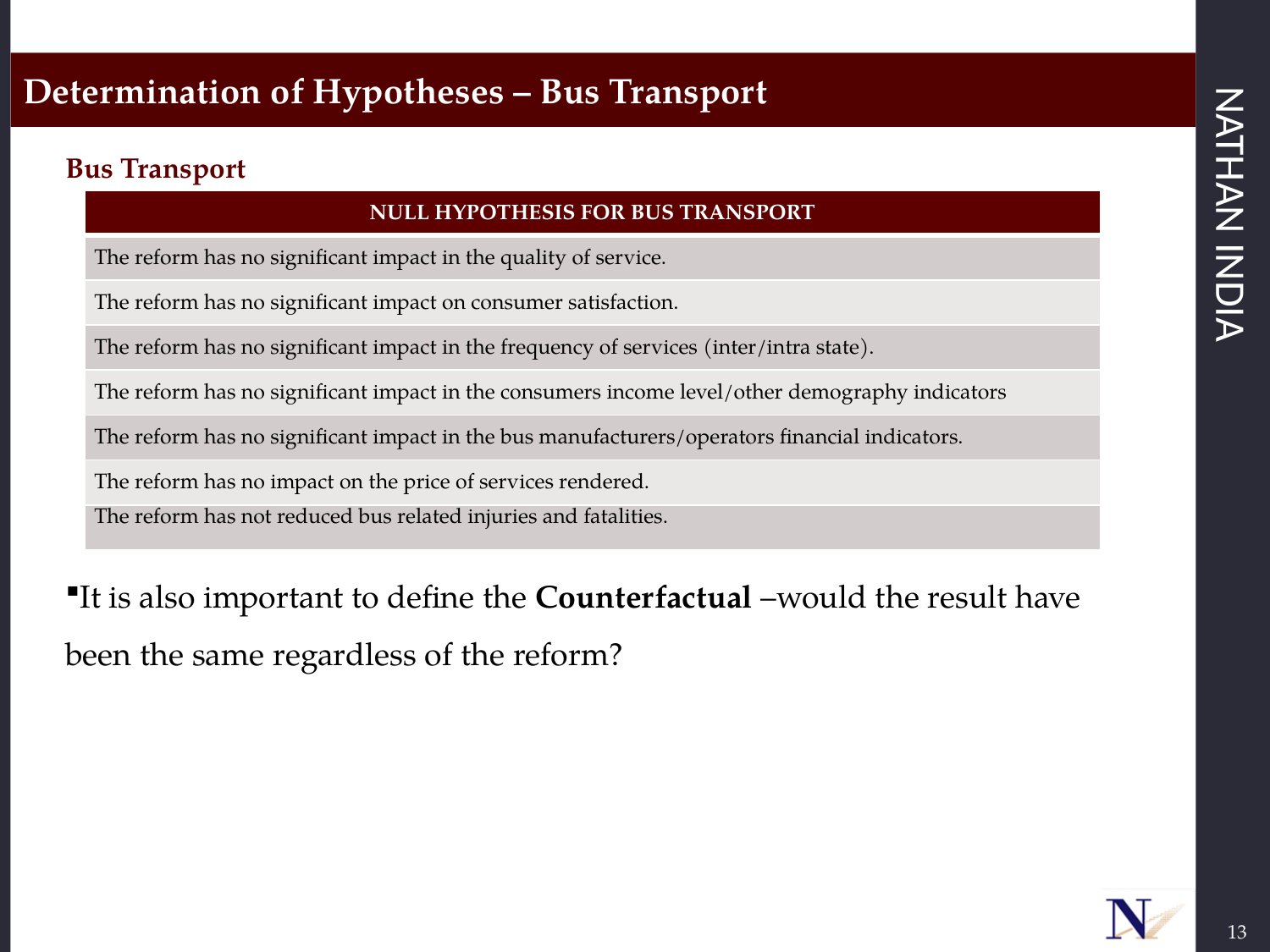

Determination of Hypotheses – Bus Transport
Bus Transport

It is also important to define the Counterfactual –would the result have been the same regardless of the reform?
| Null hypothesis for Bus Transport |
| --- |
| The reform has no significant impact in the quality of service. |
| The reform has no significant impact on consumer satisfaction. |
| The reform has no significant impact in the frequency of services (inter/intra state). |
| The reform has no significant impact in the consumers income level/other demography indicators |
| The reform has no significant impact in the bus manufacturers/operators financial indicators. |
| The reform has no impact on the price of services rendered. |
| The reform has not reduced bus related injuries and fatalities. |